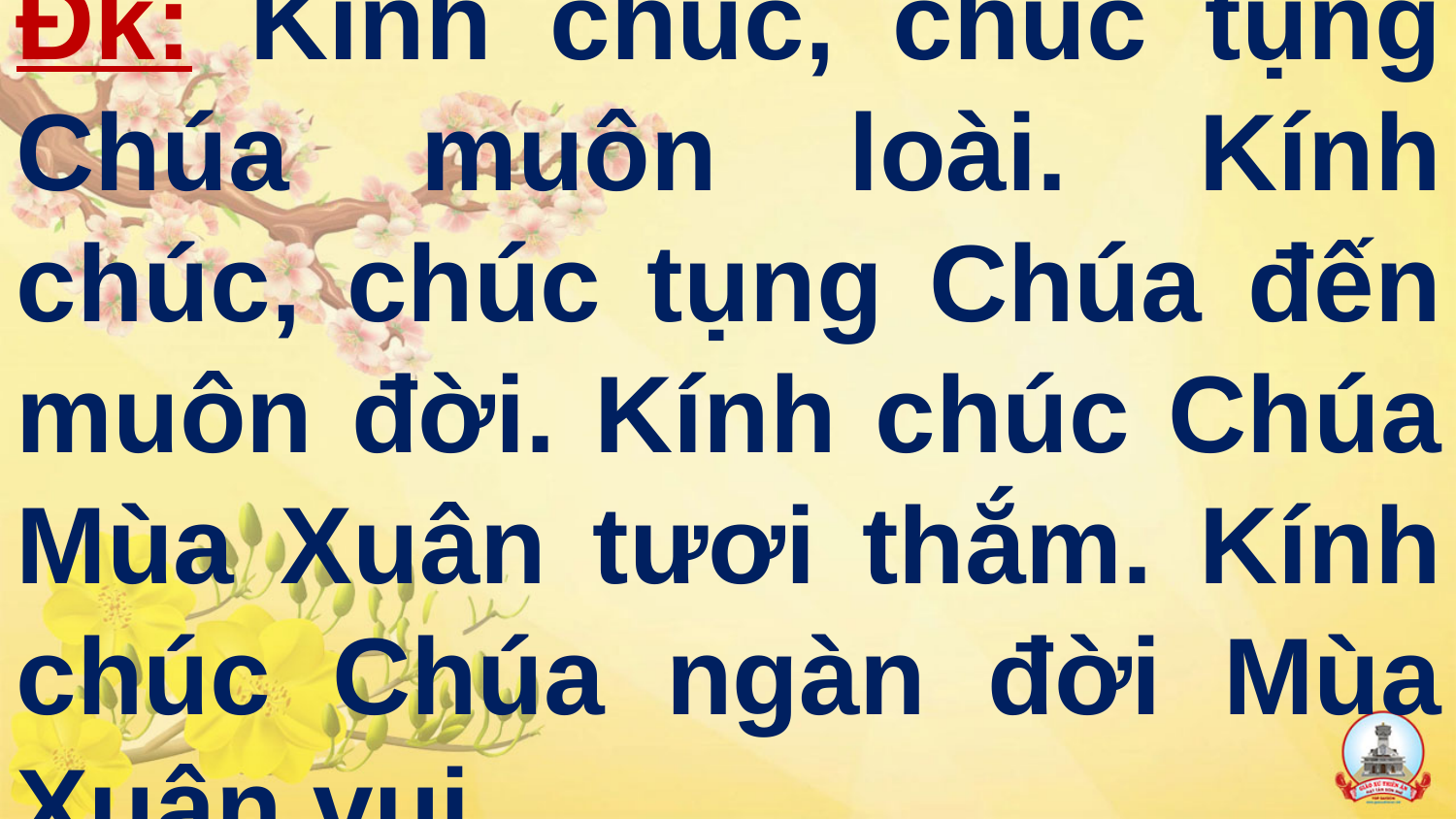

# Đk: Kính chúc, chúc tụng Chúa muôn loài. Kính chúc, chúc tụng Chúa đến muôn đời. Kính chúc Chúa Mùa Xuân tươi thắm. Kính chúc Chúa ngàn đời Mùa Xuân vui.